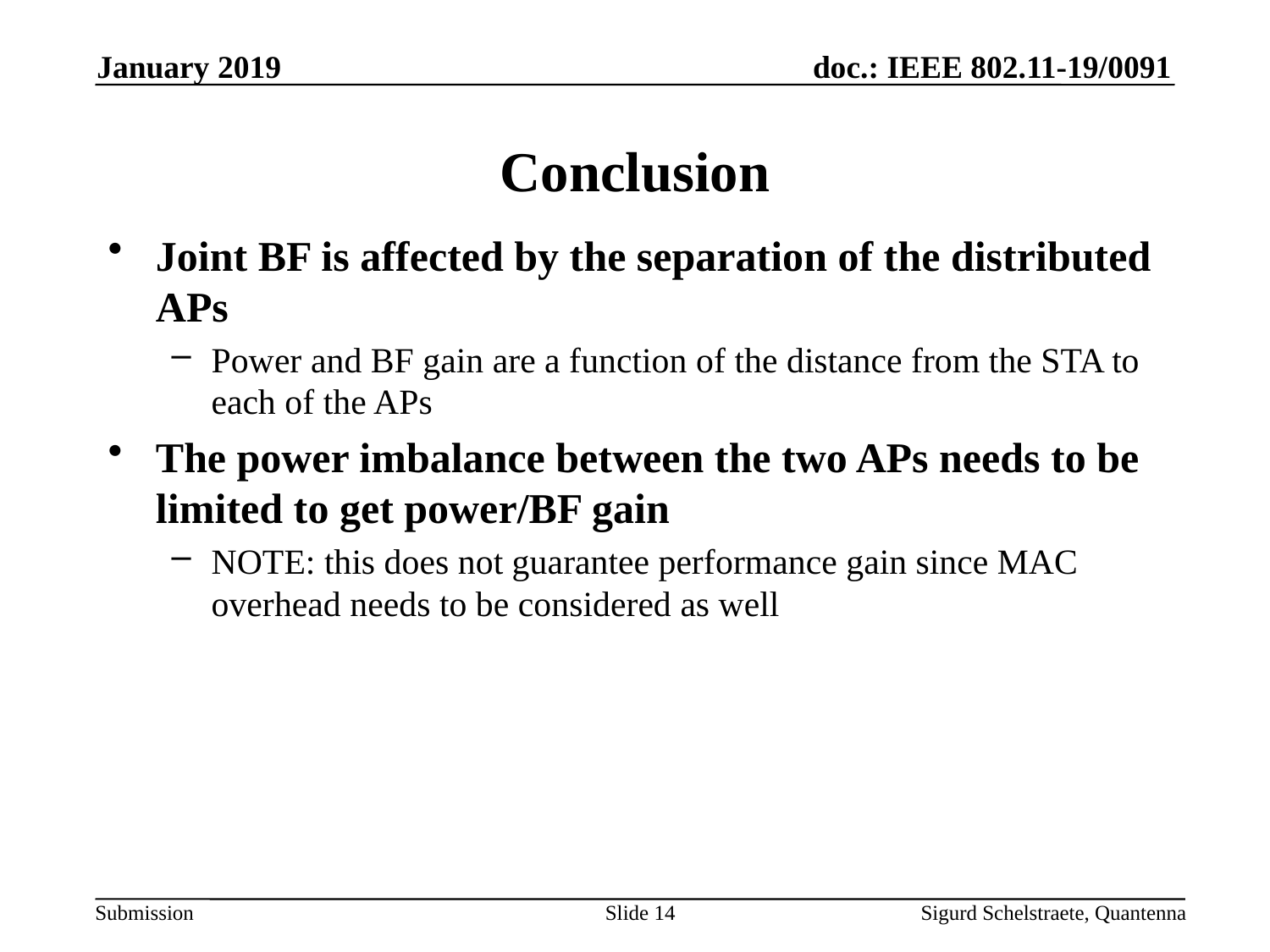

January 2019
# Conclusion
Joint BF is affected by the separation of the distributed APs
Power and BF gain are a function of the distance from the STA to each of the APs
The power imbalance between the two APs needs to be limited to get power/BF gain
NOTE: this does not guarantee performance gain since MAC overhead needs to be considered as well
Slide 14
Sigurd Schelstraete, Quantenna